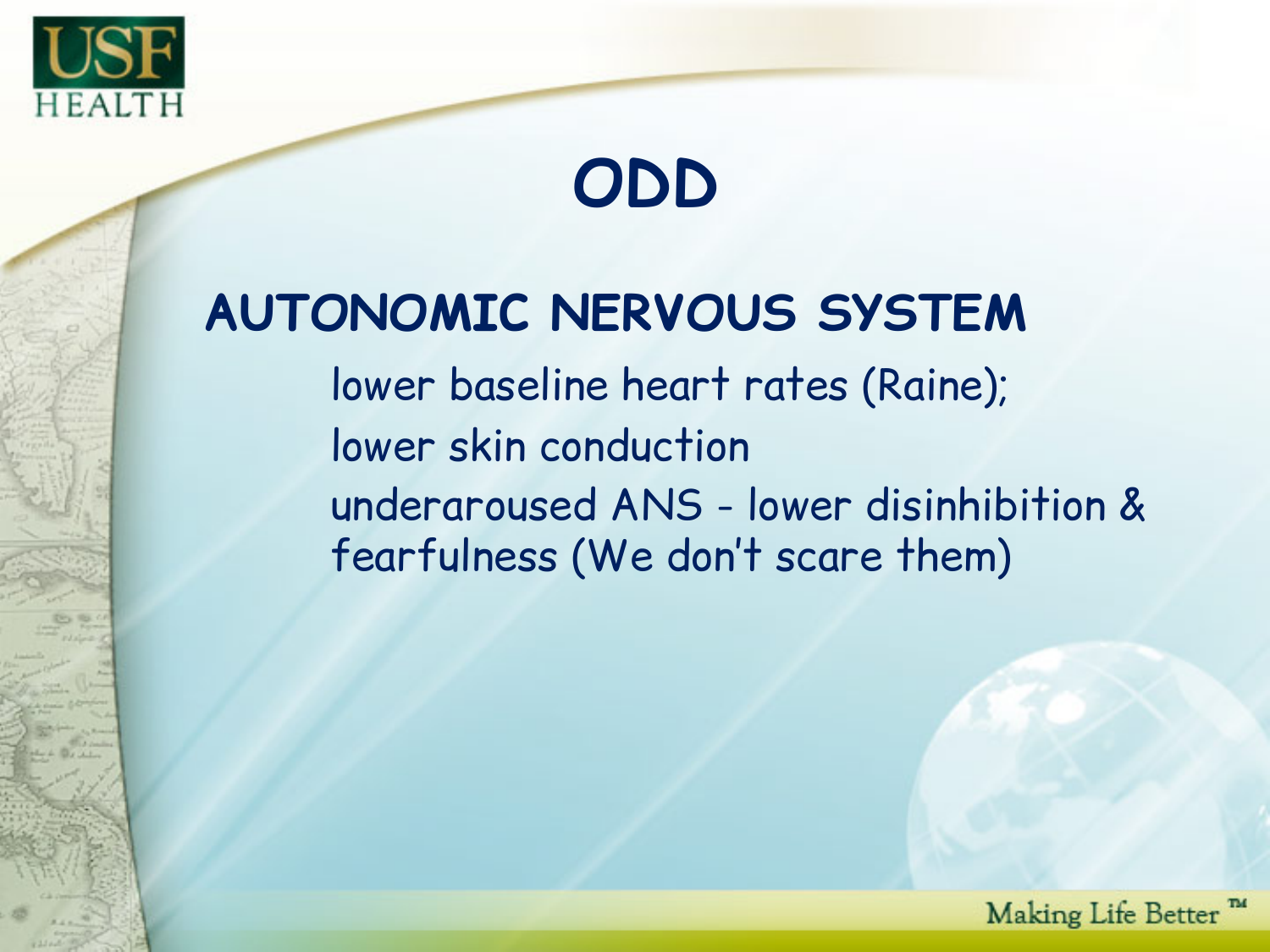

# ODD
AUTONOMIC NERVOUS SYSTEM
	lower baseline heart rates (Raine);
	lower skin conduction
	underaroused ANS - lower disinhibition & 	fearfulness (We don’t scare them)